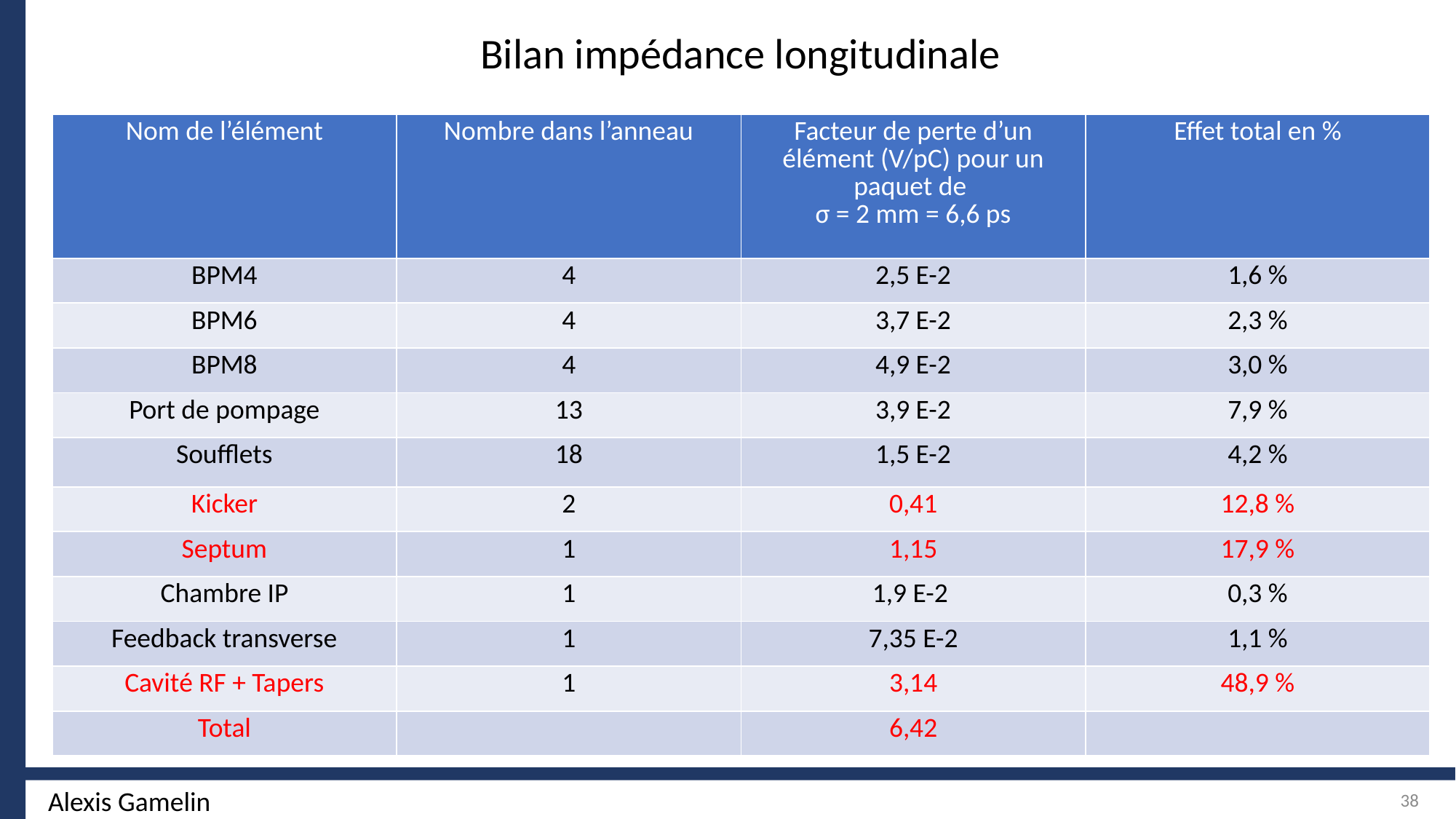

Bilan impédance longitudinale
| Nom de l’élément | Nombre dans l’anneau | Facteur de perte d’un élément (V/pC) pour un paquet de σ = 2 mm = 6,6 ps | Effet total en % |
| --- | --- | --- | --- |
| BPM4 | 4 | 2,5 E-2 | 1,6 % |
| BPM6 | 4 | 3,7 E-2 | 2,3 % |
| BPM8 | 4 | 4,9 E-2 | 3,0 % |
| Port de pompage | 13 | 3,9 E-2 | 7,9 % |
| Soufflets | 18 | 1,5 E-2 | 4,2 % |
| Kicker | 2 | 0,41 | 12,8 % |
| Septum | 1 | 1,15 | 17,9 % |
| Chambre IP | 1 | 1,9 E-2 | 0,3 % |
| Feedback transverse | 1 | 7,35 E-2 | 1,1 % |
| Cavité RF + Tapers | 1 | 3,14 | 48,9 % |
| Total |  | 6,42 |  |

38
Alexis Gamelin